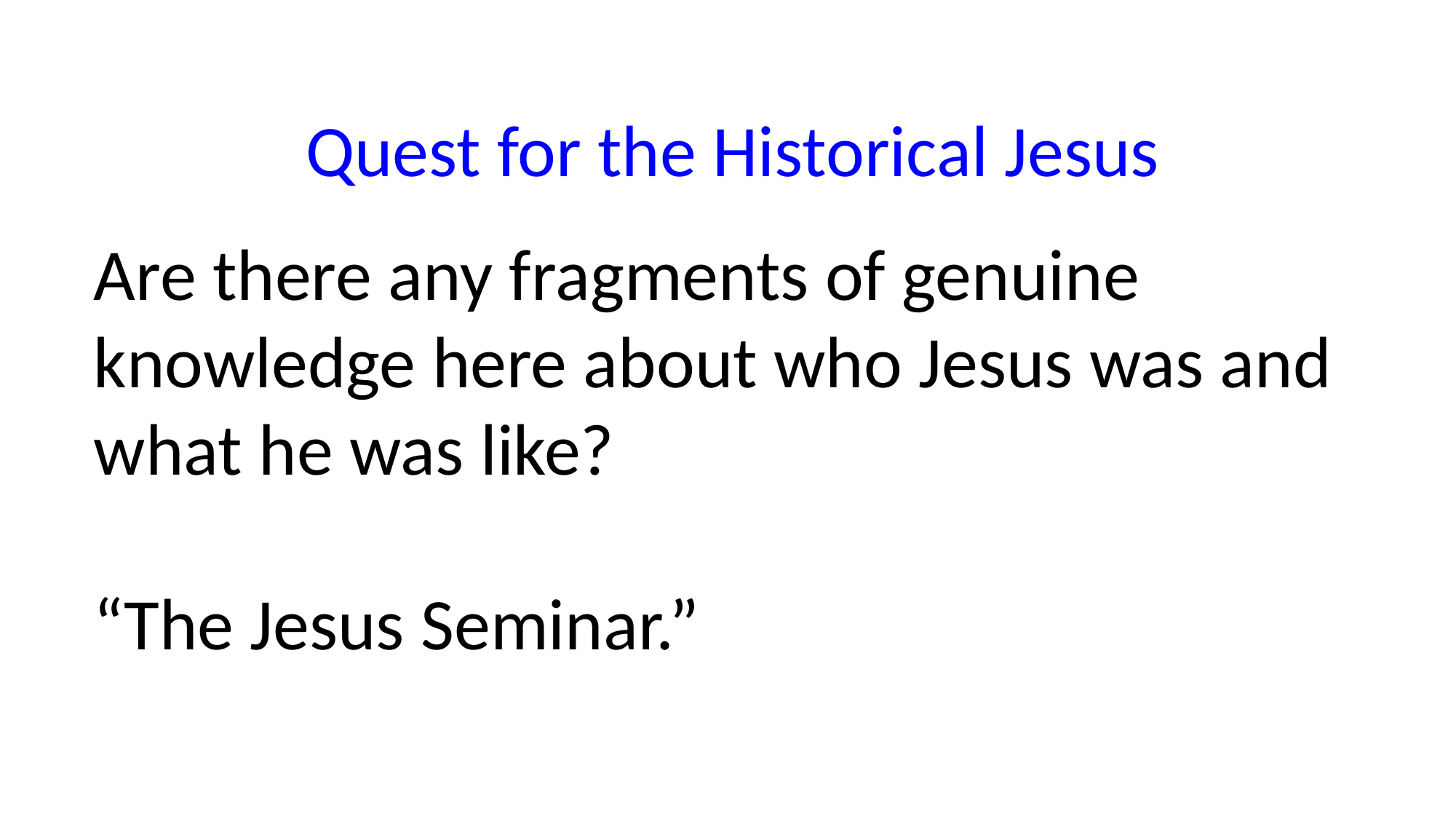

Quest for the Historical Jesus
Are there any fragments of genuine
knowledge here about who Jesus was and
what he was like?

“The Jesus Seminar.”